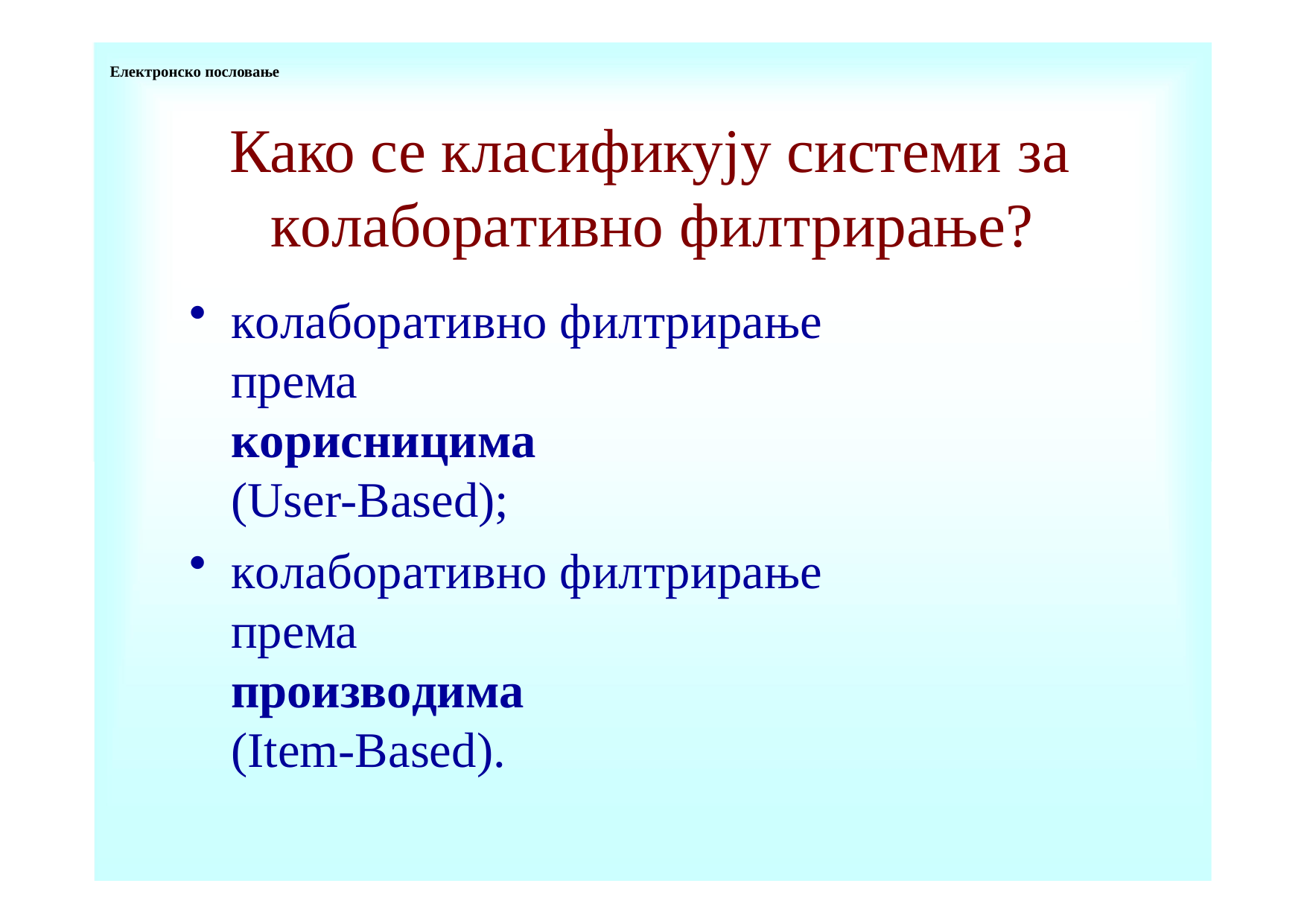

Електронско пословање
# Како се клaсификуjу систeми зa  кoлaбoрaтивнo филтрирaњe?
кoлaбoрaтивнo филтрирaњe према
кoрисницимa
(User-Based);
кoлaбoрaтивнo филтрирaњe према
прoизвoдимa
(Item-Based).